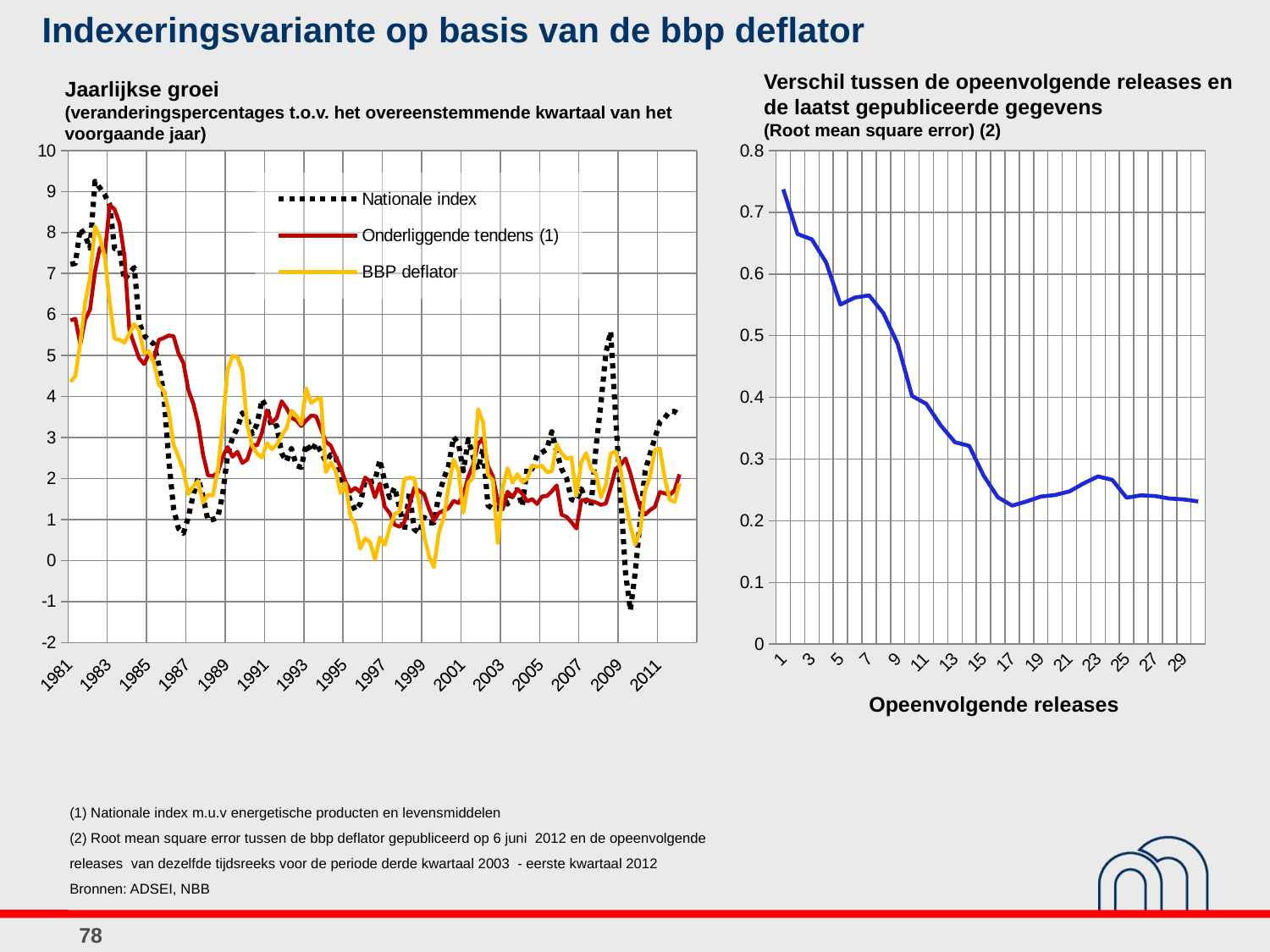

# Indexeringsvariante op basis van de bbp deflator
Verschil tussen de opeenvolgende releases en de laatst gepubliceerde gegevens
(Root mean square error) (2)
Jaarlijkse groei
(veranderingspercentages t.o.v. het overeenstemmende kwartaal van het voorgaande jaar)

### Chart

| Category | Nationale index | Onderliggende tendens (1) | BBP deflator |
|---|---|---|---|
| 29618 | 7.2271386430678275 | 5.855677378844426 | 4.359147703526434 |
| 29707 | 7.2478918391525315 | 5.896766121679953 | 4.4976779933435775 |
| 29799 | 8.097747963584112 | 5.2784043174985955 | 5.305121764325604 |
| 29891 | 7.9209909608302755 | 5.875653084131158 | 6.30339696761435 |
| 29983 | 7.6177376039824765 | 6.122200904606645 | 6.9128561718250365 |
| 30072 | 9.246864643576549 | 7.045436038036774 | 8.152614000761677 |
| 30164 | 9.086879432624073 | 7.633965094278651 | 7.883881257896686 |
| 30256 | 8.915498200769377 | 7.488171034573693 | 7.39070997071598 |
| 30348 | 8.679245283018865 | 8.673808443700999 | 6.2885396173107475 |
| 30437 | 7.607661194385003 | 8.565676356987598 | 5.404779582951957 |
| 30529 | 7.586927497532958 | 8.222599597079553 | 5.3862511606357115 |
| 30621 | 6.8413557391056905 | 7.425897479588306 | 5.3089734778439786 |
| 30713 | 7.017249103942674 | 5.6176912297150645 | 5.5283628502277296 |
| 30803 | 7.1472002653252655 | 5.265271530579274 | 5.764503065124971 |
| 30895 | 5.805546563073261 | 4.933172393127213 | 5.60633680394429 |
| 30987 | 5.4862444017914465 | 4.790225512794089 | 5.0561510473002755 |
| 31079 | 5.374430896436204 | 5.0412746755754005 | 5.102341411062342 |
| 31168 | 5.277548493602984 | 4.924130670043025 | 4.8138005250687455 |
| 31260 | 4.757776644569112 | 5.384280224453475 | 4.3024405847240415 |
| 31352 | 4.083901945918611 | 5.4270732139861 | 4.136484510537268 |
| 31444 | 2.502979737783062 | 5.488861428733043 | 3.6602274651424653 |
| 31533 | 1.2642720635076101 | 5.472687544636639 | 2.832943853941781 |
| 31625 | 0.7788541108893599 | 5.050502062054307 | 2.527540562804201 |
| 31717 | 0.6604185888408942 | 4.821129729263984 | 2.197306379005328 |
| 31809 | 1.0513565891472787 | 4.1663025382903545 | 1.6215885654220061 |
| 31898 | 1.601742075973878 | 3.8289856713091153 | 1.8065101636344005 |
| 31990 | 2.009370622615059 | 3.347439841362222 | 1.9381531665813148 |
| 32082 | 1.563027642433279 | 2.582664160077999 | 1.4123117446761757 |
| 32174 | 0.9780888910198043 | 2.0762620106555967 | 1.5968617200029278 |
| 32264 | 1.0001905124785715 | 2.0615552900036667 | 1.5860876622444842 |
| 32356 | 1.051186135707206 | 2.139507978784194 | 2.2078210634036255 |
| 32448 | 1.6197216548710536 | 2.5285031833005345 | 3.298560654016569 |
| 32540 | 2.5734770428754854 | 2.768961939501269 | 4.647879859707044 |
| 32629 | 2.994435537112139 | 2.5292167898635087 | 4.993001484499205 |
| 32721 | 3.233213064055107 | 2.651916516142183 | 4.960117959422926 |
| 32813 | 3.603814153501 | 2.3785677259509086 | 4.630993715748288 |
| 32905 | 3.4578530759616677 | 2.4611682153177883 | 3.2833855804334497 |
| 32994 | 3.0859392884941093 | 2.825736168968 | 2.794128642102974 |
| 33086 | 3.322590894648436 | 2.8050996963024266 | 2.6067294526221696 |
| 33178 | 3.925107150913587 | 3.1162519215560227 | 2.5098870646340643 |
| 33270 | 3.713646532438486 | 3.666501361220645 | 2.8621460772892937 |
| 33359 | 3.2422829224961087 | 3.3573429921869287 | 2.7181704151780117 |
| 33451 | 3.290427448051669 | 3.4779297721221045 | 2.820154480121518 |
| 33543 | 2.6134143694378276 | 3.8832854592467867 | 3.046944602941615 |
| 33635 | 2.4158757549611587 | 3.7166523071678177 | 3.225286126375737 |
| 33725 | 2.7274682727468402 | 3.4802978398190243 | 3.6557312183055495 |
| 33817 | 2.3179652943177778 | 3.4155798334950864 | 3.5422522053036967 |
| 33909 | 2.267631256081583 | 3.2774982199628155 | 3.324516228873087 |
| 34001 | 2.847514743049721 | 3.4116567112440777 | 4.199953501592657 |
| 34090 | 2.655052556639692 | 3.537040217490018 | 3.8421040966932773 |
| 34182 | 2.8598744648127394 | 3.5181983245806903 | 3.9326935878680067 |
| 34274 | 2.647582012989701 | 3.2110141097112965 | 3.9612156292132132 |
| 34366 | 2.4123525557011787 | 2.893402606892992 | 2.1533599867425792 |
| 34455 | 2.5782237996165414 | 2.8023904986007153 | 2.390570282122728 |
| 34547 | 2.537886441705406 | 2.5303754838664068 | 2.1807006684141412 |
| 34639 | 1.99089187119657 | 2.2650152529199477 | 1.643926212505703 |
| 34731 | 1.8116376724655048 | 1.9290388571689958 | 1.8874049398499348 |
| 34820 | 1.4515808311791556 | 1.680309411250592 | 1.0850206566237253 |
| 34912 | 1.2178299767469536 | 1.7709227366875302 | 0.8849717457852785 |
| 35004 | 1.383016556683914 | 1.66480755737637 | 0.2893247467909324 |
| 35096 | 1.9483070154764803 | 2.0222384271076477 | 0.5381010095855818 |
| 35186 | 1.9168953351626818 | 1.9272282148129698 | 0.4459642699856239 |
| 35278 | 1.9429950938400165 | 1.540589107936735 | 0.02752502253386969 |
| 35370 | 2.4515726702264637 | 1.8750662926547859 | 0.5597711963039513 |
| 35462 | 1.918779378901126 | 1.307899270677531 | 0.383216230550866 |
| 35551 | 1.526981806992556 | 1.1555736284400986 | 0.7994048216379386 |
| 35643 | 1.7837362973148414 | 0.8748773260106368 | 1.1332434416415245 |
| 35735 | 1.2858555885262128 | 0.8218395987796168 | 1.1961168160241842 |
| 35827 | 0.7220626039619036 | 0.9367652240133146 | 1.9881006807340285 |
| 35916 | 1.644188513411133 | 1.335764524367522 | 2.0217623995813607 |
| 36008 | 0.7580306214350043 | 1.7696078524750636 | 1.9964954602623721 |
| 36100 | 0.6723257211538578 | 1.7004739985584598 | 1.3862427719264123 |
| 36192 | 1.054686033855058 | 1.6157810223997204 | 0.5961840278326997 |
| 36281 | 0.9206112560566476 | 1.2605315458007693 | 0.11073075553191863 |
| 36373 | 0.9199255121042952 | 0.9723685213131494 | -0.16502373685047841 |
| 36465 | 1.58937432376971 | 1.1591082851386318 | 0.6733885314841125 |
| 36557 | 1.99078888723816 | 1.2179407604236299 | 1.0460986210307341 |
| 36647 | 2.3193115928648034 | 1.2730763337621898 | 1.7926483759867216 |
| 36739 | 3.011403476399599 | 1.456107148685604 | 2.459239472367458 |
| 36831 | 2.8535752322891073 | 1.3992745324517268 | 2.189926744366017 |
| 36923 | 2.1886380189366292 | 1.5953271842147343 | 1.167801296814166 |
| 37012 | 2.948926186608915 | 2.04714010855072 | 1.8932671768655815 |
| 37104 | 2.525704868699165 | 2.335150304800879 | 2.022326619539472 |
| 37196 | 2.220952653002928 | 2.8502946349246328 | 3.6914114936766187 |
| 37288 | 2.72976729268378 | 2.977303904014694 | 3.376451197974812 |
| 37377 | 1.3428230839351838 | 2.303240646734084 | 2.0884354344840594 |
| 37469 | 1.2649381508141824 | 2.054632670472123 | 1.9539121397401493 |
| 37561 | 1.2540170462484361 | 1.4535824119426444 | 0.429179571040808 |
| 37653 | 1.5714434384431542 | 1.2458073840483808 | 1.7646545561451177 |
| 37742 | 1.3734647984777915 | 1.6773928262453102 | 2.249811547413324 |
| 37834 | 1.6908212560386318 | 1.5412637853333417 | 1.8941755470542887 |
| 37926 | 1.7249111670748938 | 1.7429613017356338 | 2.108349518160124 |
| 38018 | 1.325136612021844 | 1.6237653227235693 | 1.9092524099644061 |
| 38108 | 2.2626441881100408 | 1.442481424017106 | 1.9870320449824521 |
| 38200 | 2.2293858160841618 | 1.4964884361454267 | 2.319999743765511 |
| 38292 | 2.563841692949431 | 1.378818730445364 | 2.2839932487015084 |
| 38384 | 2.6358365916138577 | 1.5613418427158354 | 2.308965970059618 |
| 38473 | 2.713165359586167 | 1.5711893271522999 | 2.158525894937169 |
| 38565 | 3.1400404952368377 | 1.686025673208636 | 2.1740502690998467 |
| 38657 | 2.64193367060147 | 1.8302139801031903 | 2.8245298795387828 |
| 38749 | 2.2331691297208467 | 1.1143474338653445 | 2.61417766060004 |
| 38838 | 2.00792774059395 | 1.06418632235279 | 2.482164508419871 |
| 38930 | 1.4868213561612893 | 0.9314534728304127 | 2.5151072351837778 |
| 39022 | 1.4464274209135661 | 0.7789223772053853 | 1.58054779122061 |
| 39114 | 1.750722775457758 | 1.4644530588187061 | 2.39755855052437 |
| 39203 | 1.4492292011721322 | 1.4826414654710351 | 2.6196758474303916 |
| 39295 | 1.3318534961154418 | 1.4473100688173313 | 2.2251870165776917 |
| 39387 | 2.7595185926137837 | 1.416144965493272 | 2.128281769667829 |
| 39479 | 3.8295185477506 | 1.3572254134278428 | 1.542483360159097 |
| 39569 | 5.054786348937221 | 1.391198112281212 | 1.8474819782000163 |
| 39661 | 5.589109685495243 | 1.7793356963588192 | 2.609620787667374 |
| 39753 | 3.491965389369565 | 2.2325414513671094 | 2.652432772874503 |
| 39845 | 1.6176112867915204 | 2.3189569803502357 | 2.230255755497921 |
| 39934 | -0.29586683004096054 | 2.488784559424164 | 1.4107123578618759 |
| 40026 | -1.218102605139143 | 2.122921517652845 | 0.8437471990693668 |
| 40118 | -0.2776948342788743 | 1.675082470068829 | 0.38660660642777633 |
| 40210 | 0.9904248952723015 | 1.2902293311926272 | 0.7255211154685558 |
| 40299 | 2.1761285294646617 | 1.1176854603838708 | 1.7104150997896195 |
| 40391 | 2.5982598259825838 | 1.2290330900668778 | 2.0492971226629635 |
| 40483 | 2.9912866425127804 | 1.3113219864060888 | 2.6933436962488733 |
| 40575 | 3.3747148232644997 | 1.6688965204596728 | 2.730571787910645 |
| 40664 | 3.479230227646091 | 1.6370230675424498 | 2.00023378354218 |
| 40756 | 3.6349280617616 | 1.5962274102105711 | 1.4856082115975948 |
| 40848 | 3.6341435050587267 | 1.7112849225634497 | 1.423997683468472 |
| 40940 | 3.5597592433362024 | 2.101731058600184 | 1.8764799531143073 |
|  | None | None | None |
|  | None | None | None |
|  | None | None | None |
|  | None | None | None |
|  | None | None | None |
|  | None | None | None |
|  | None | None | None |
|  | None | None | None |
|  | None | None | None |
|  | None | None | None |
|  | None | None | None |
|  | None | None | None |
|  | None | None | None |
|  | None | None | None |
|  | None | None | None |
|  | None | None | None |
|  | None | None | None |
|  | None | None | None |
|  | None | None | None |
|  | None | None | None |
|  | None | None | None |
|  | None | None | None |
|  | None | None | None |
|  | None | None | None |
|  | None | None | None |
|  | None | None | None |
|  | None | None | None |
|  | None | None | None |
|  | None | None | None |
|  | None | None | None |
|  | None | None | None |

### Chart

| Category | Écarts types |
|---|---|
                      Opeenvolgende releases
(1) Nationale index m.u.v energetische producten en levensmiddelen
(2) Root mean square error tussen de bbp deflator gepubliceerd op 6 juni  2012 en de opeenvolgende releases  van dezelfde tijdsreeks voor de periode derde kwartaal 2003  - eerste kwartaal 2012
Bronnen: ADSEI, NBB
78